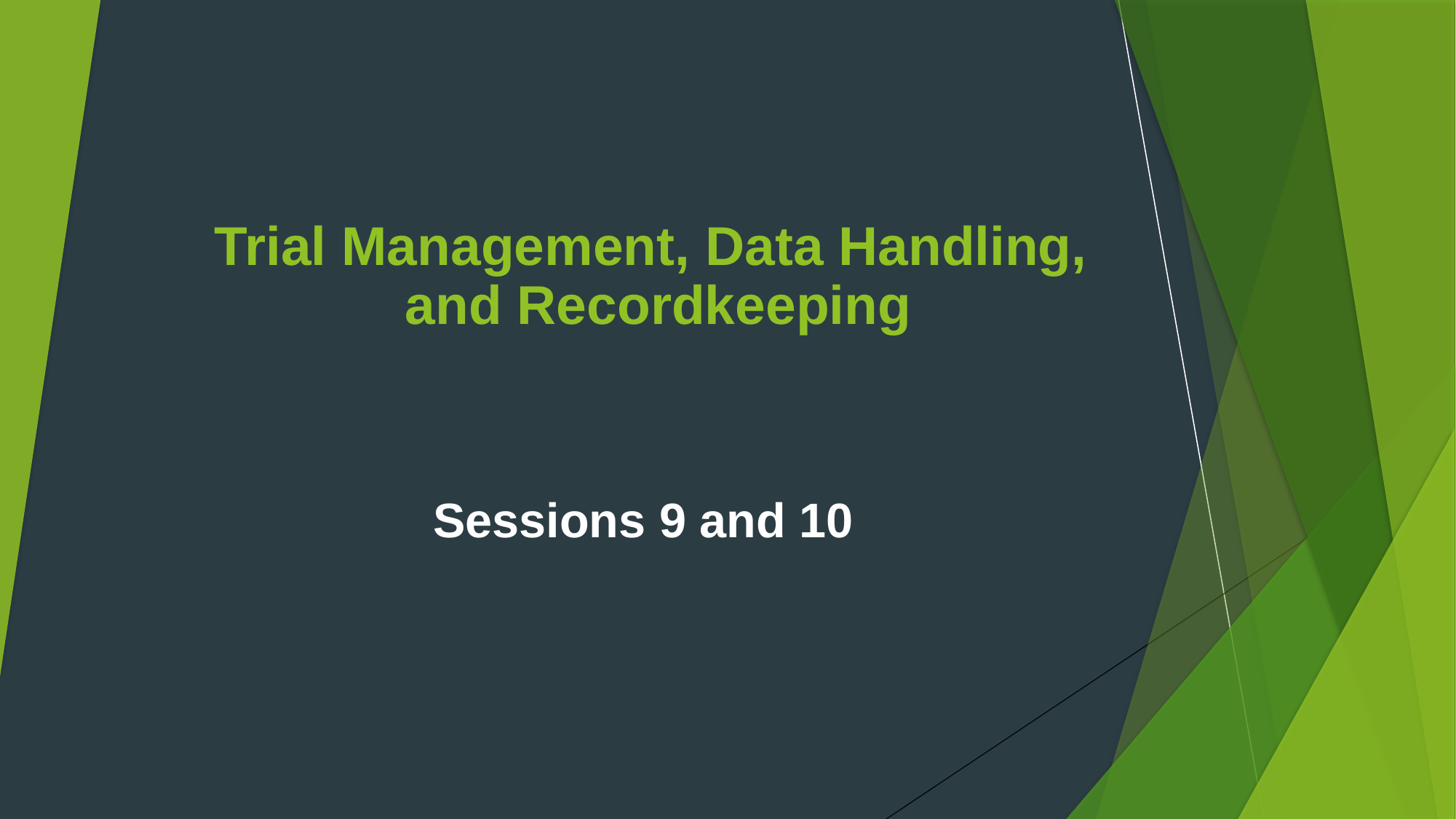

# Trial Management, Data Handling, and Recordkeeping
Sessions 9 and 10